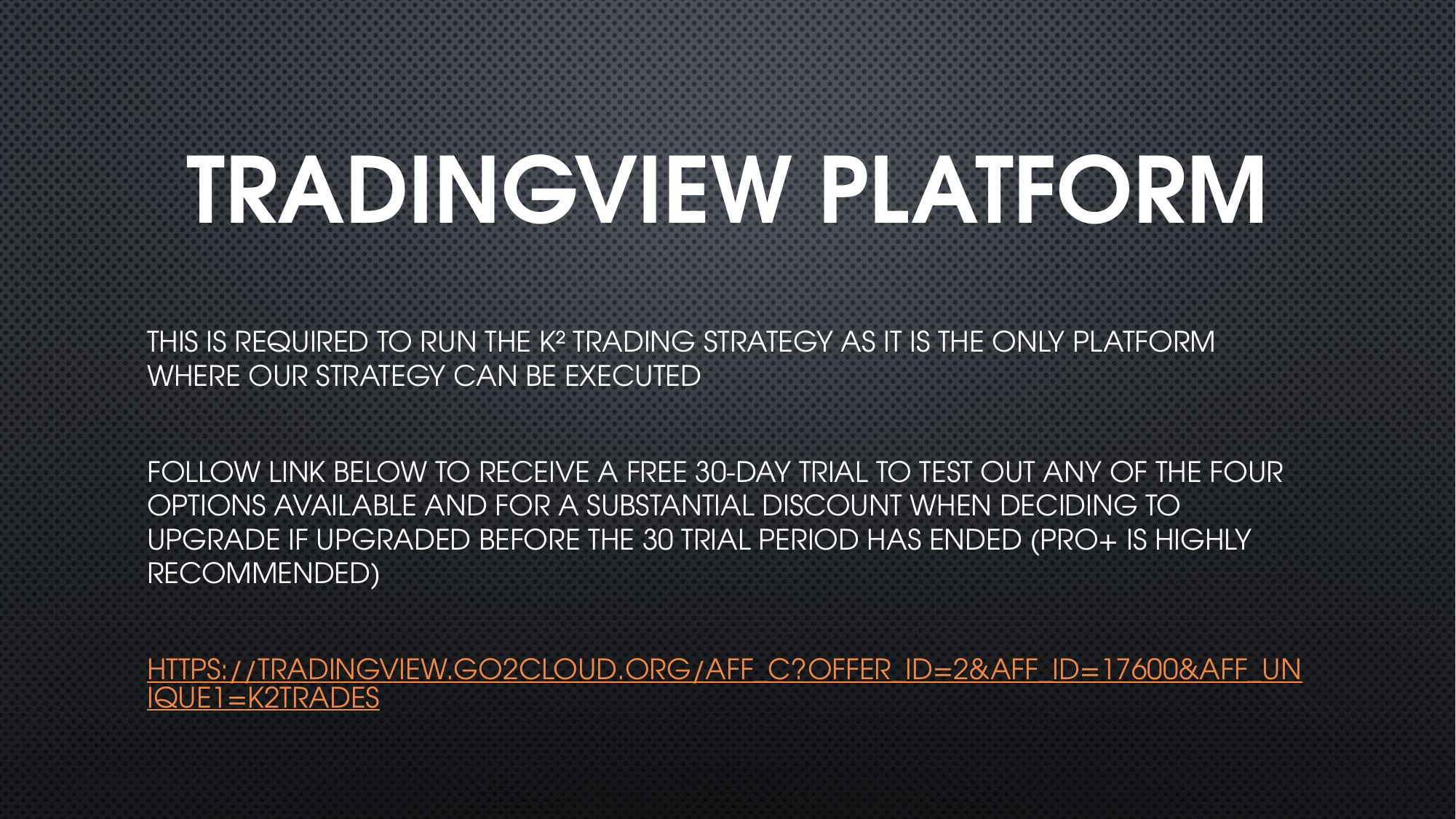

# Tradingview platform
This is Required to run the K² trading strategy as it is the only platform where our strategy can be executed

Follow link below to receive a free 30-day trial to test out any of the four options available and for a substantial discount when deciding to upgrade if upgraded before the 30 trial period has ended (pro+ is highly recommended)

https://tradingview.go2cloud.org/aff_c?offer_id=2&aff_id=17600&aff_unique1=K2Trades